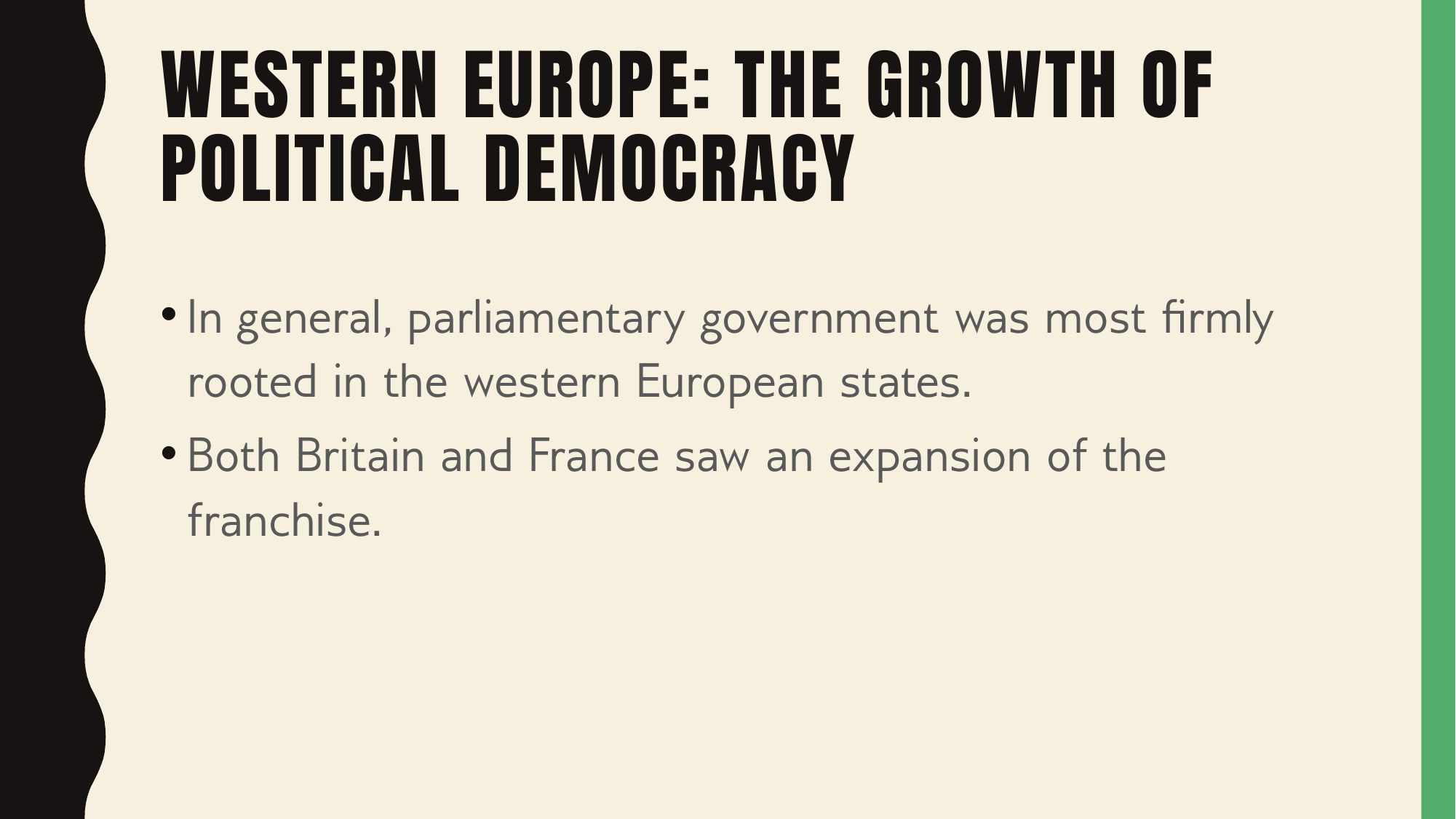

# Western Europe: the growth of political democracy
In general, parliamentary government was most firmly rooted in the western European states.
Both Britain and France saw an expansion of the franchise.